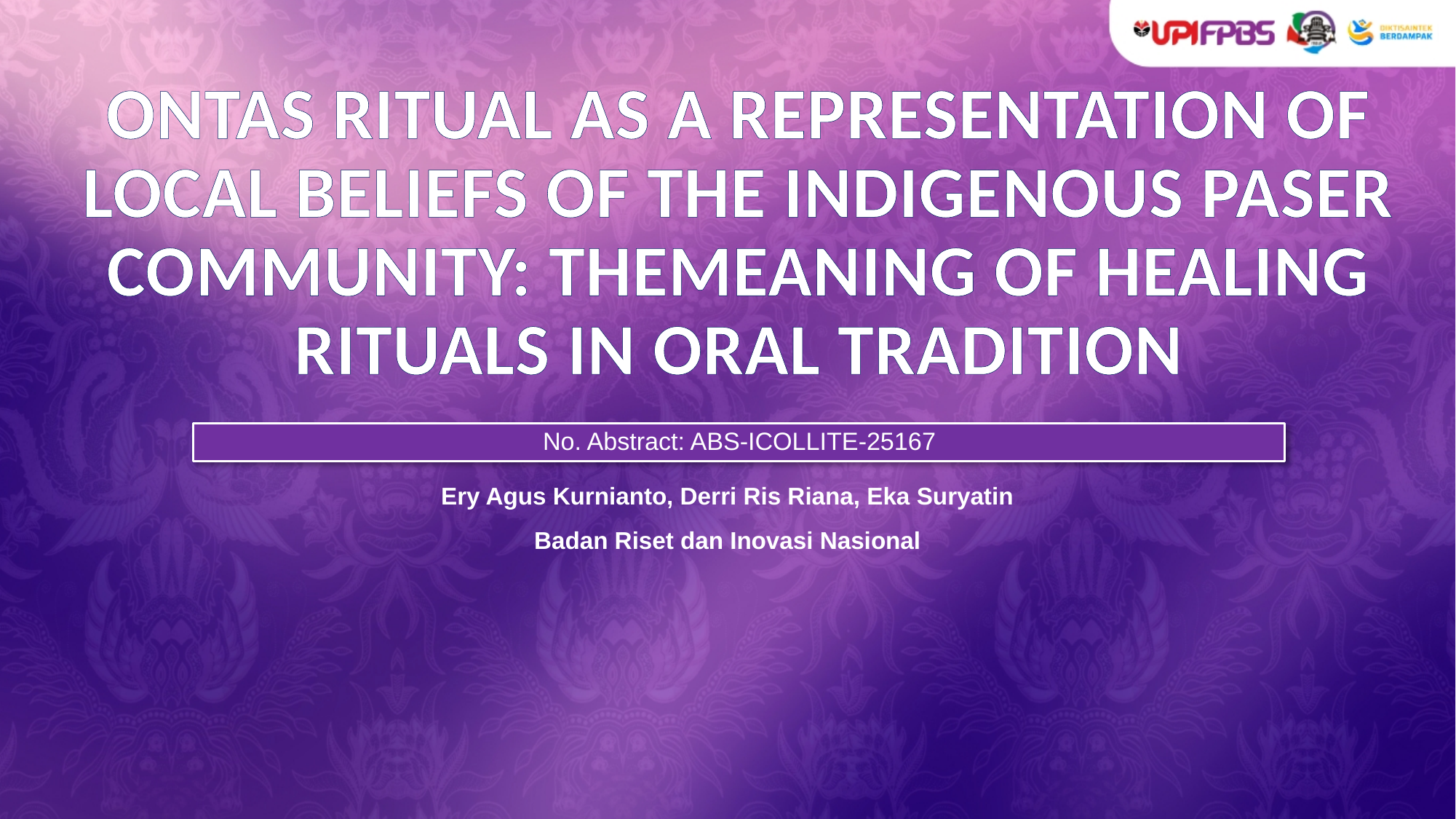

# ONTAS RITUAL AS A REPRESENTATION OF LOCAL BELIEFS OF THE INDIGENOUS PASER COMMUNITY: THEMEANING OF HEALING RITUALS IN ORAL TRADITION
No. Abstract: ABS-ICOLLITE-25167
Ery Agus Kurnianto, Derri Ris Riana, Eka Suryatin
Badan Riset dan Inovasi Nasional